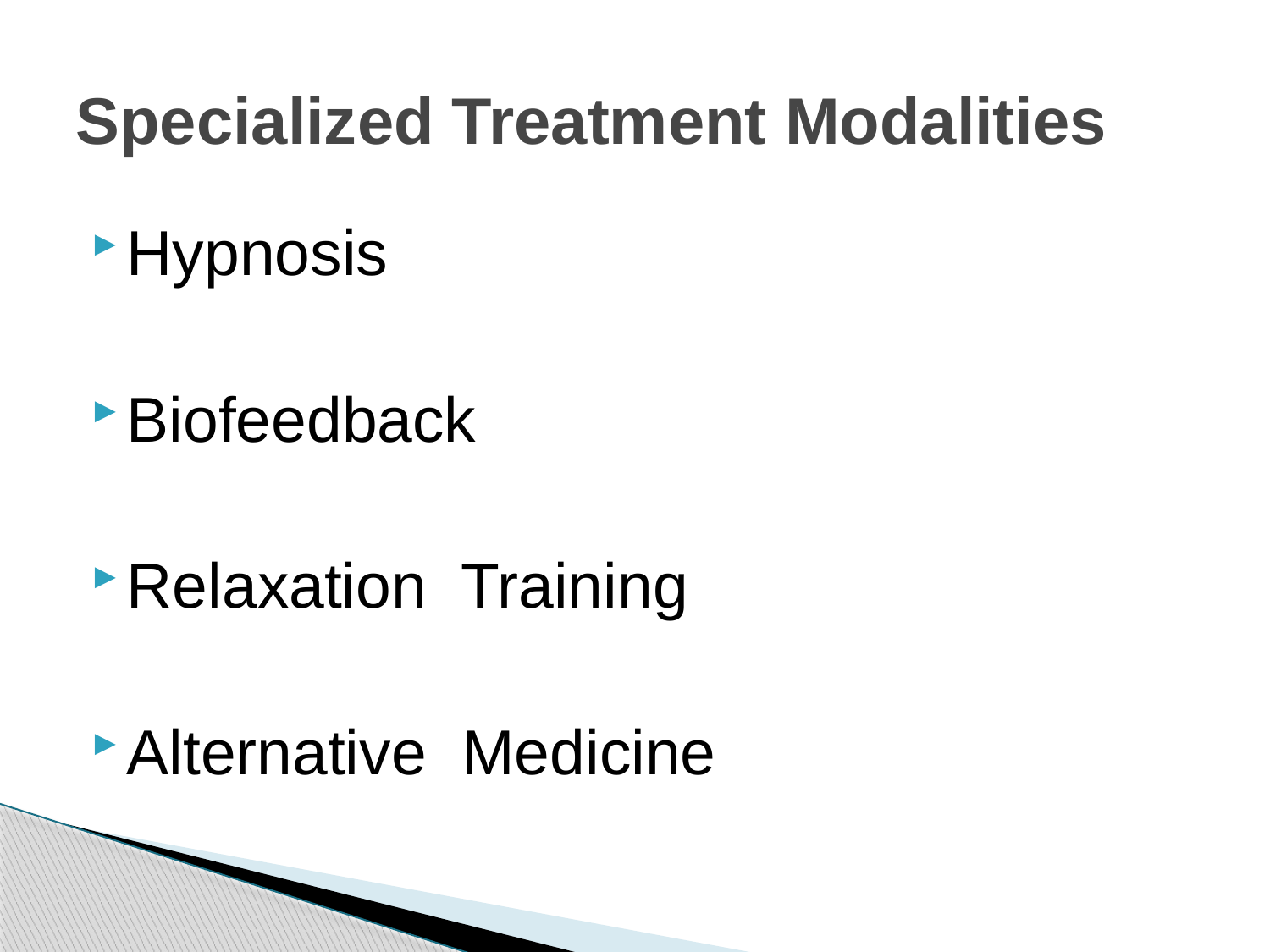

# Specialized Treatment Modalities
Hypnosis

Biofeedback

Relaxation  Training

Alternative  Medicine